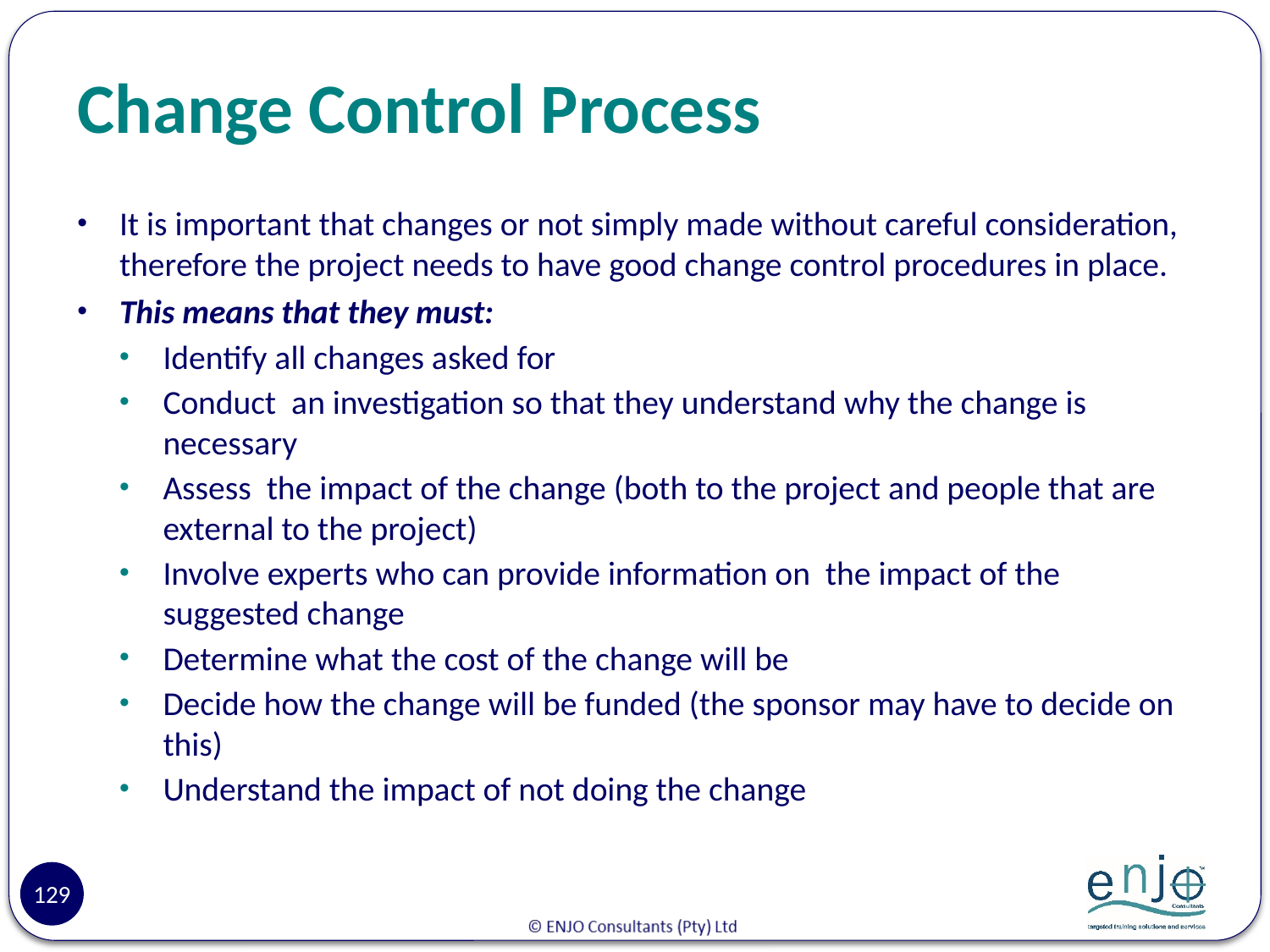

# Change Control Process
It is important that changes or not simply made without careful consideration, therefore the project needs to have good change control procedures in place.
This means that they must:
Identify all changes asked for
Conduct  an investigation so that they understand why the change is necessary
Assess  the impact of the change (both to the project and people that are external to the project)
Involve experts who can provide information on  the impact of the suggested change
Determine what the cost of the change will be
Decide how the change will be funded (the sponsor may have to decide on this)
Understand the impact of not doing the change
129